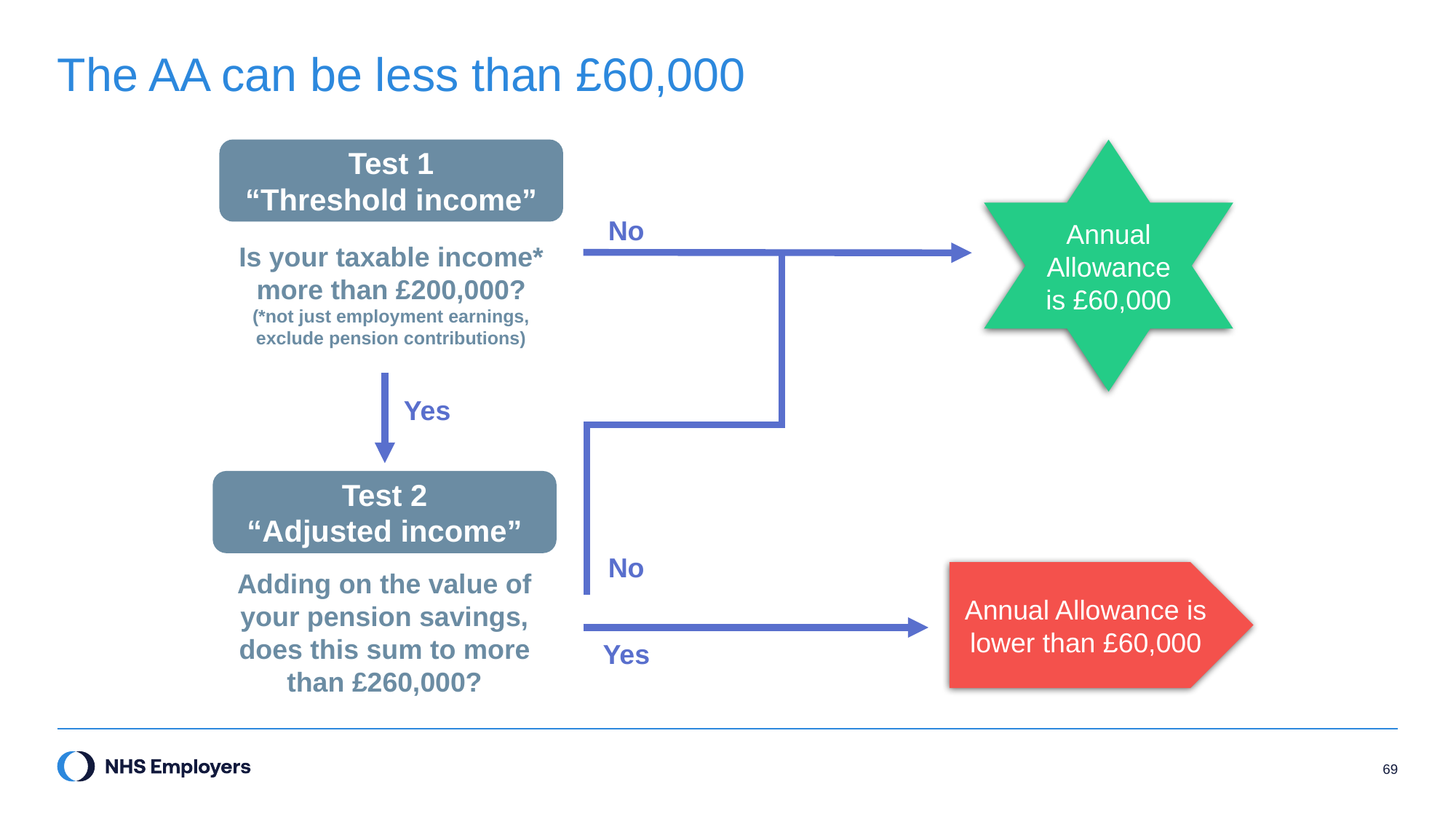

# The AA can be less than £60,000
Test 1
“Threshold income”
Annual Allowance is £60,000
No
Is your taxable income*
more than £200,000?
(*not just employment earnings, exclude pension contributions)
Yes
Test 2
“Adjusted income”
No
Adding on the value of your pension savings, does this sum to more than £260,000?
Annual Allowance is lower than £60,000
Yes
69